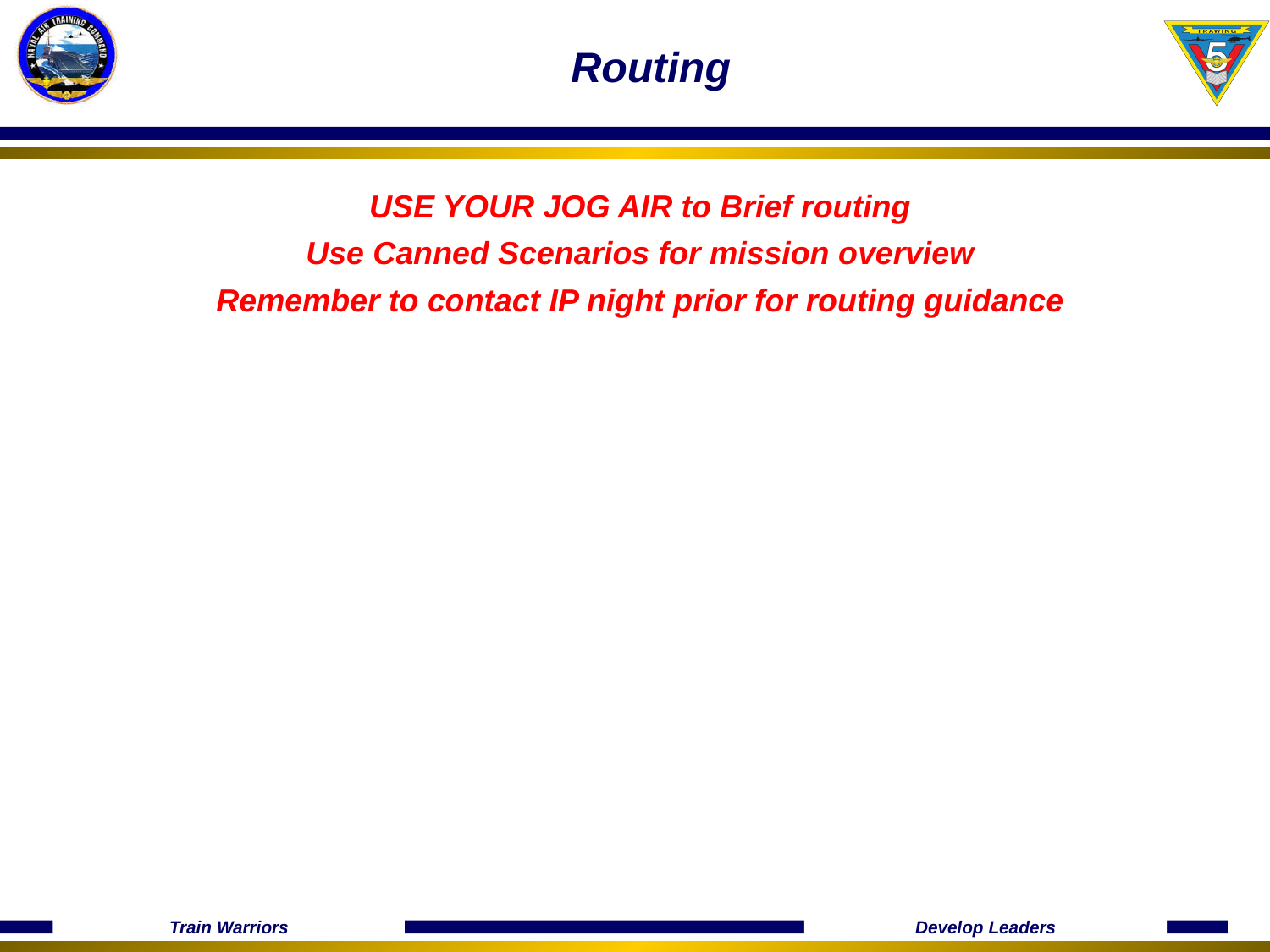

# Routing
USE YOUR JOG AIR to Brief routing
Use Canned Scenarios for mission overview
Remember to contact IP night prior for routing guidance